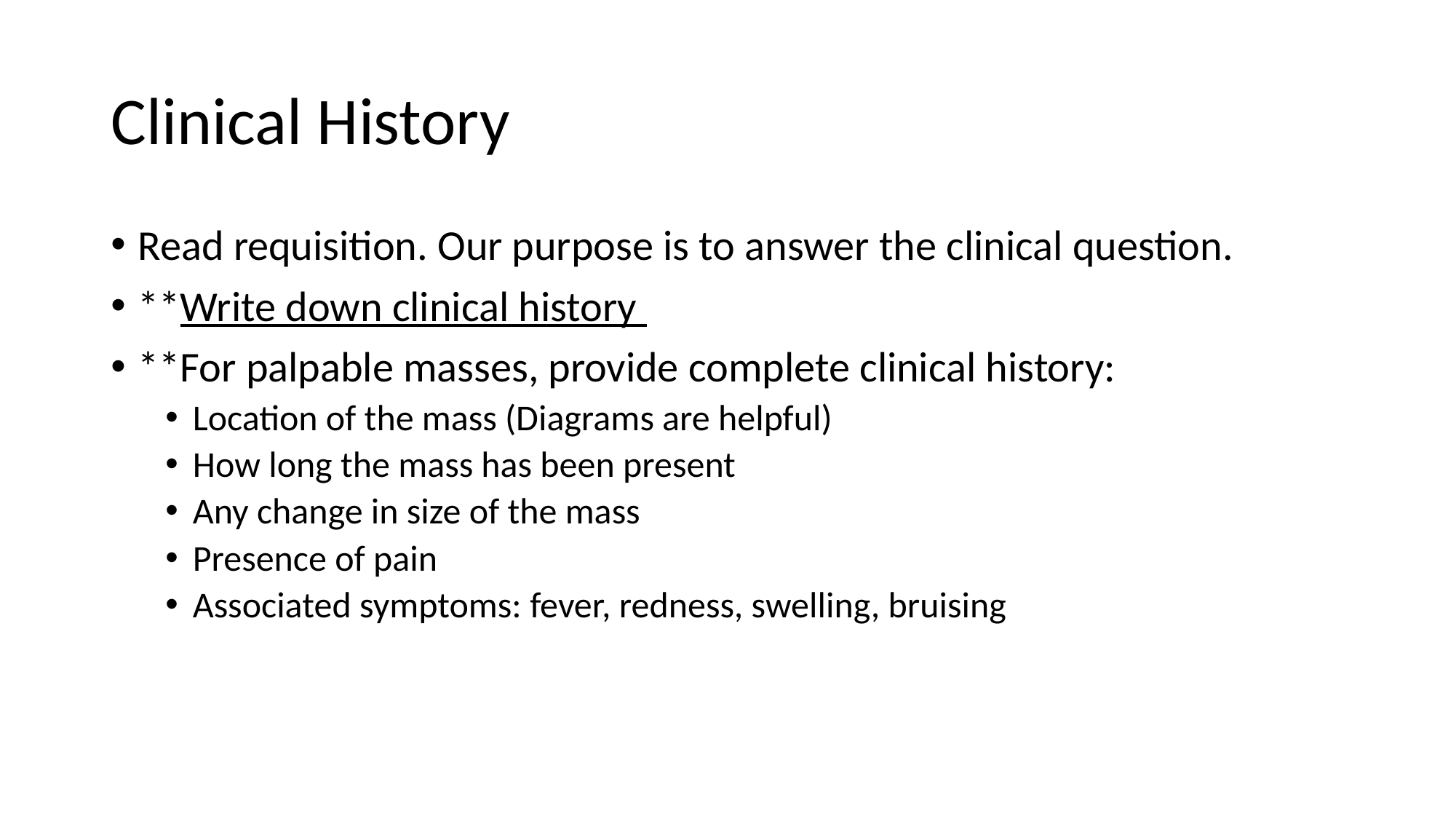

# Clinical History
Read requisition. Our purpose is to answer the clinical question.
**Write down clinical history
**For palpable masses, provide complete clinical history:
Location of the mass (Diagrams are helpful)
How long the mass has been present
Any change in size of the mass
Presence of pain
Associated symptoms: fever, redness, swelling, bruising